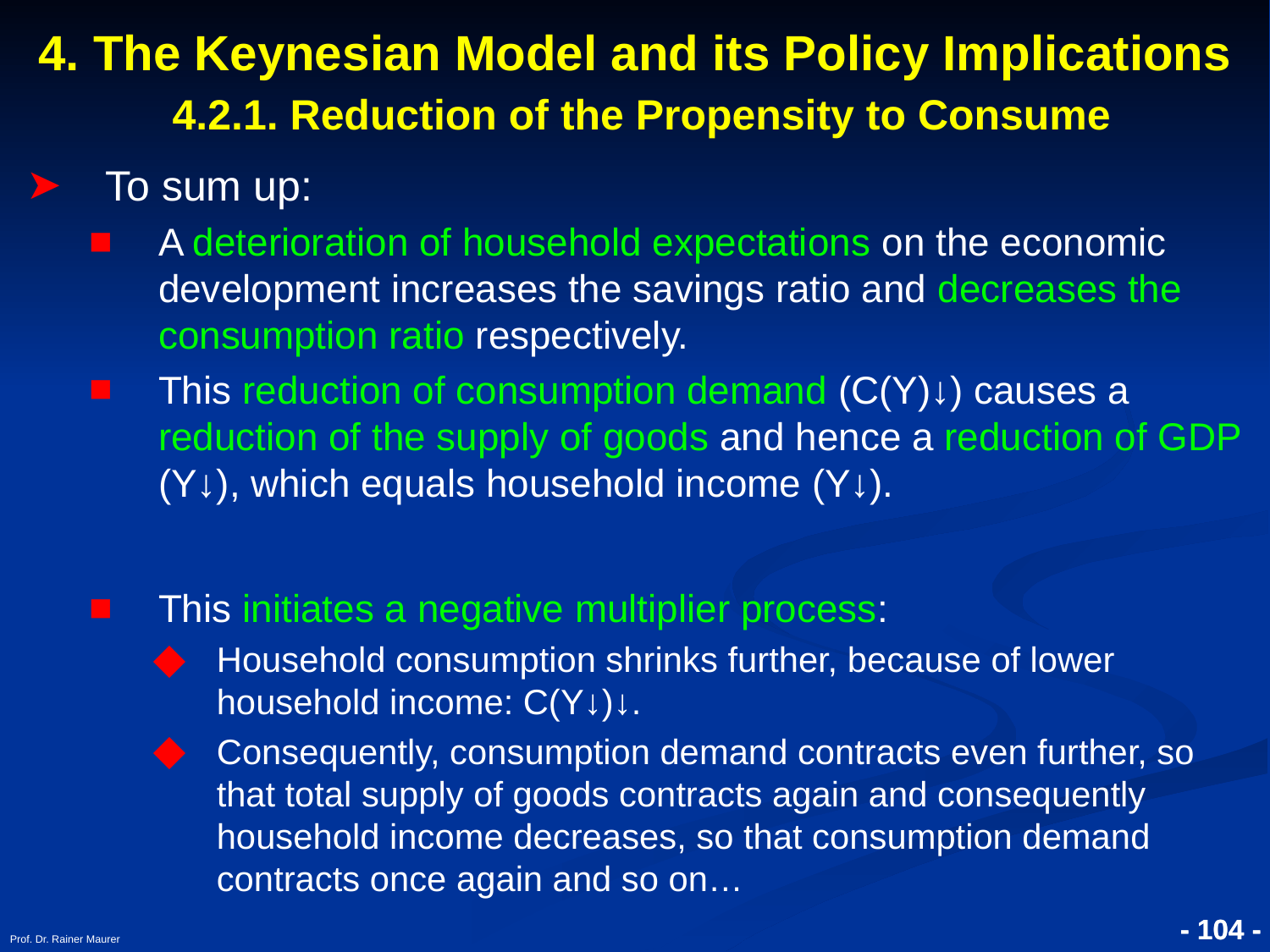

# 4. The Keynesian Model and its Policy Implications 4.2.1. Reduction of the Propensity to Consume
To sum up:
A deterioration of household expectations on the economic development increases the savings ratio and decreases the consumption ratio respectively.
This reduction of consumption demand (C(Y)↓) causes a reduction of the supply of goods and hence a reduction of GDP (Y↓), which equals household income (Y↓).

This initiates a negative multiplier process:
Household consumption shrinks further, because of lower household income: C(Y↓)↓.
Consequently, consumption demand contracts even further, so that total supply of goods contracts again and consequently household income decreases, so that consumption demand contracts once again and so on…
Prof. Dr. Rainer Maurer
- 104 -
- 104 -